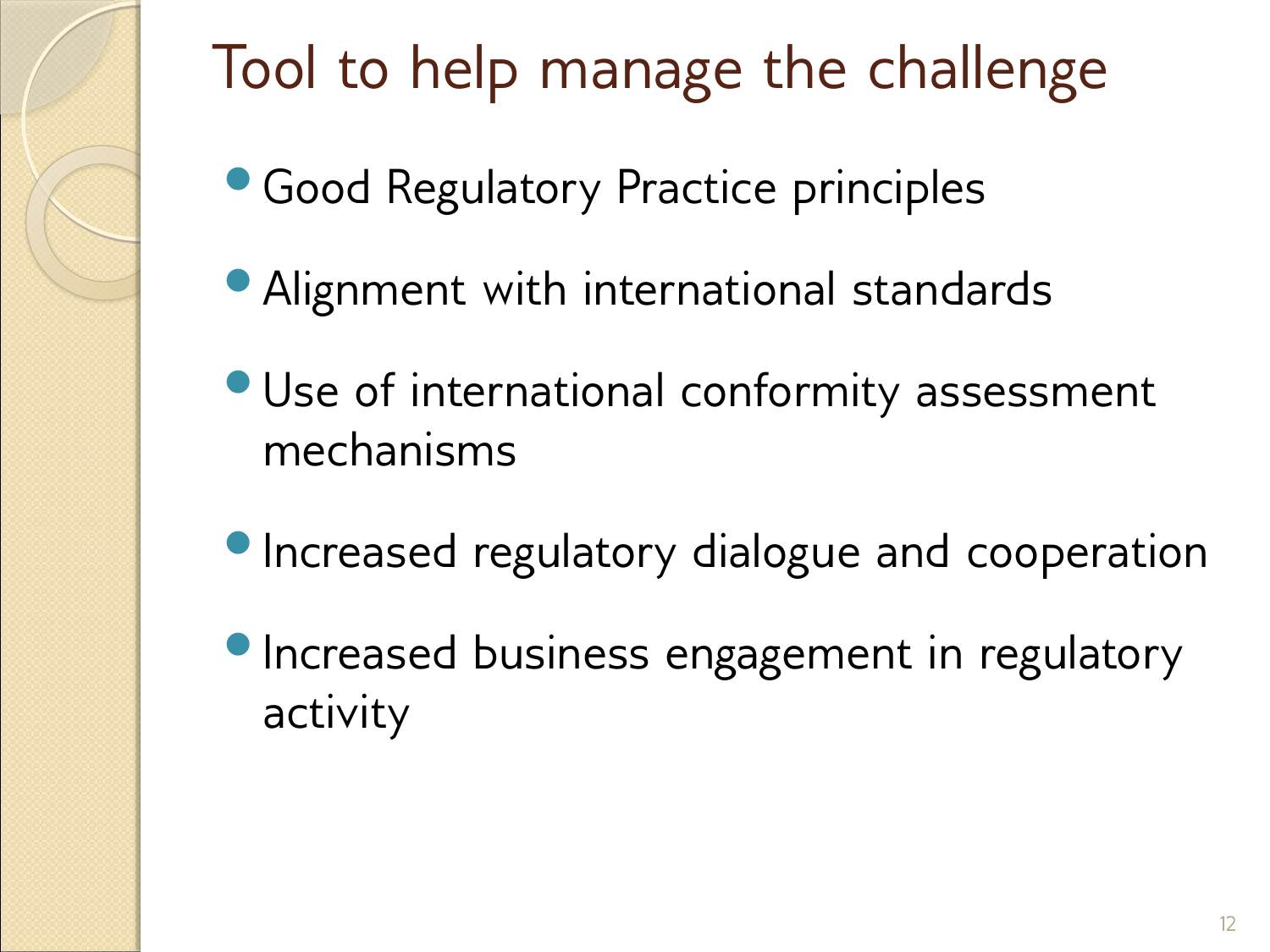

# Tool to help manage the challenge
Good Regulatory Practice principles
Alignment with international standards
Use of international conformity assessment mechanisms
Increased regulatory dialogue and cooperation
Increased business engagement in regulatory activity
12